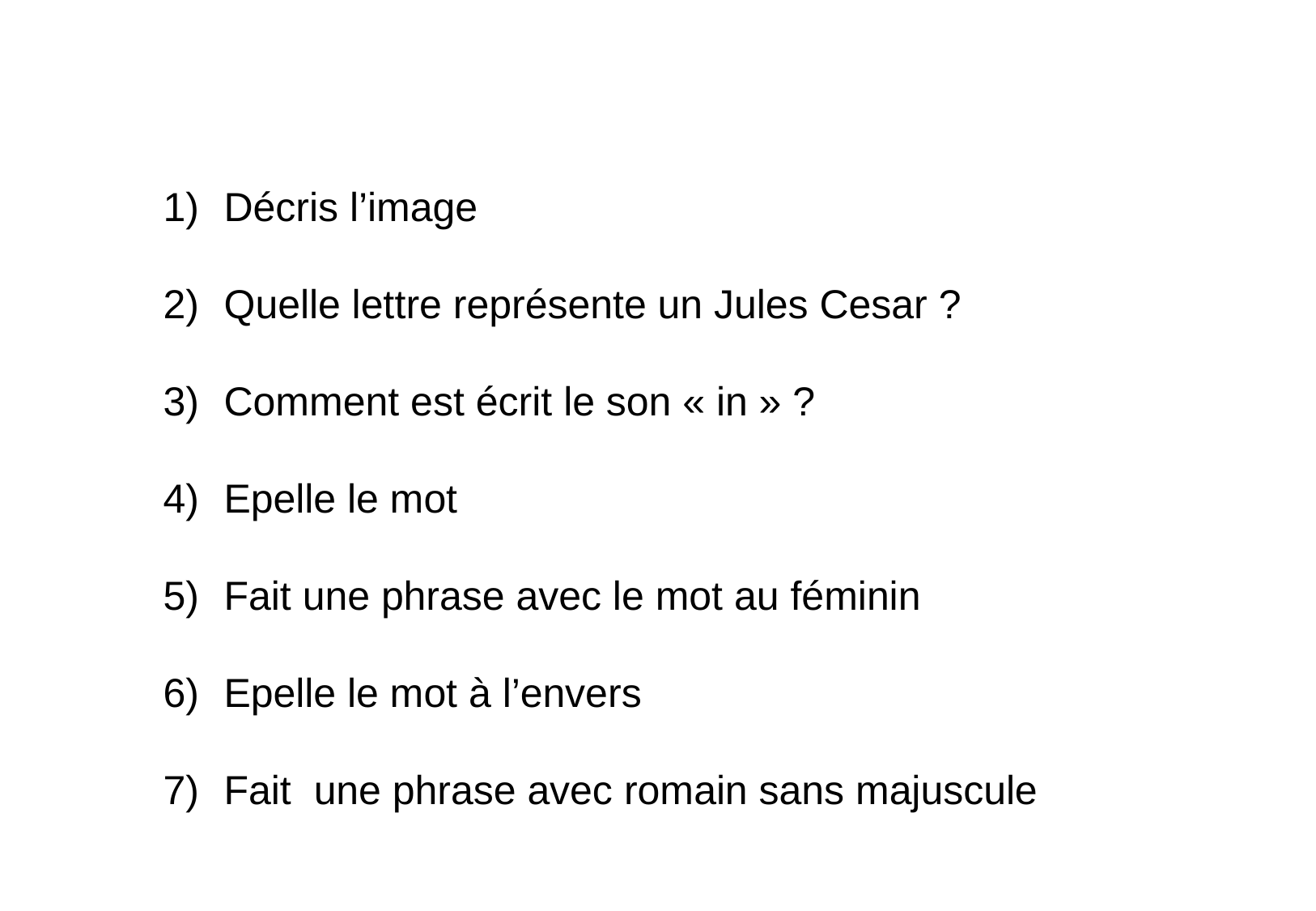

Décris l’image
Quelle lettre représente un Jules Cesar ?
Comment est écrit le son « in » ?
Epelle le mot
Fait une phrase avec le mot au féminin
Epelle le mot à l’envers
Fait  une phrase avec romain sans majuscule